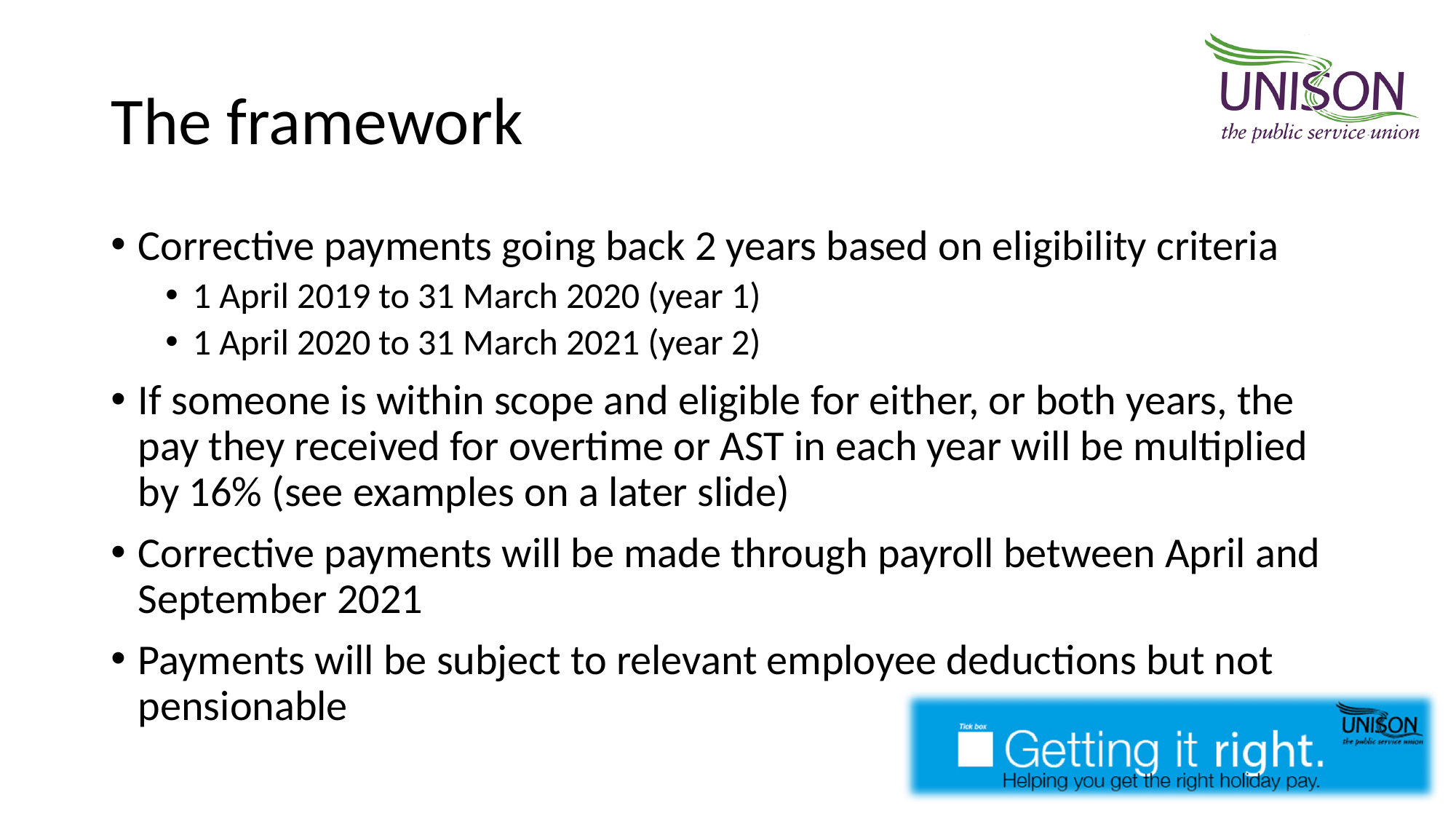

# The framework
Corrective payments going back 2 years based on eligibility criteria
1 April 2019 to 31 March 2020 (year 1)
1 April 2020 to 31 March 2021 (year 2)
If someone is within scope and eligible for either, or both years, the pay they received for overtime or AST in each year will be multiplied by 16% (see examples on a later slide)
Corrective payments will be made through payroll between April and September 2021
Payments will be subject to relevant employee deductions but not pensionable